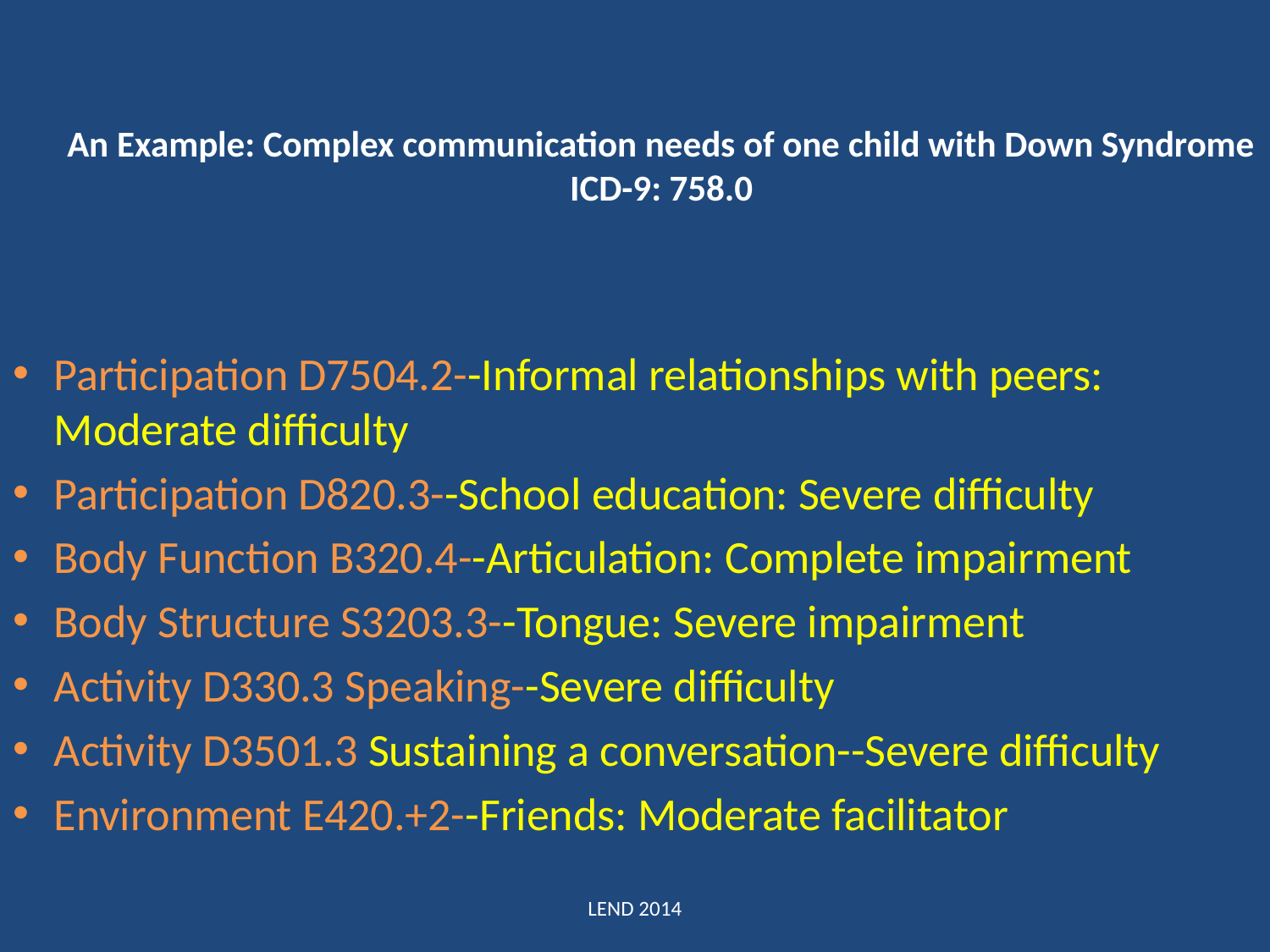

# An Example: Complex communication needs of one child with Down Syndrome ICD-9: 758.0
Participation D7504.2--Informal relationships with peers: Moderate difficulty
Participation D820.3--School education: Severe difficulty
Body Function B320.4--Articulation: Complete impairment
Body Structure S3203.3--Tongue: Severe impairment
Activity D330.3 Speaking--Severe difficulty
Activity D3501.3 Sustaining a conversation--Severe difficulty
Environment E420.+2--Friends: Moderate facilitator

LEND 2014